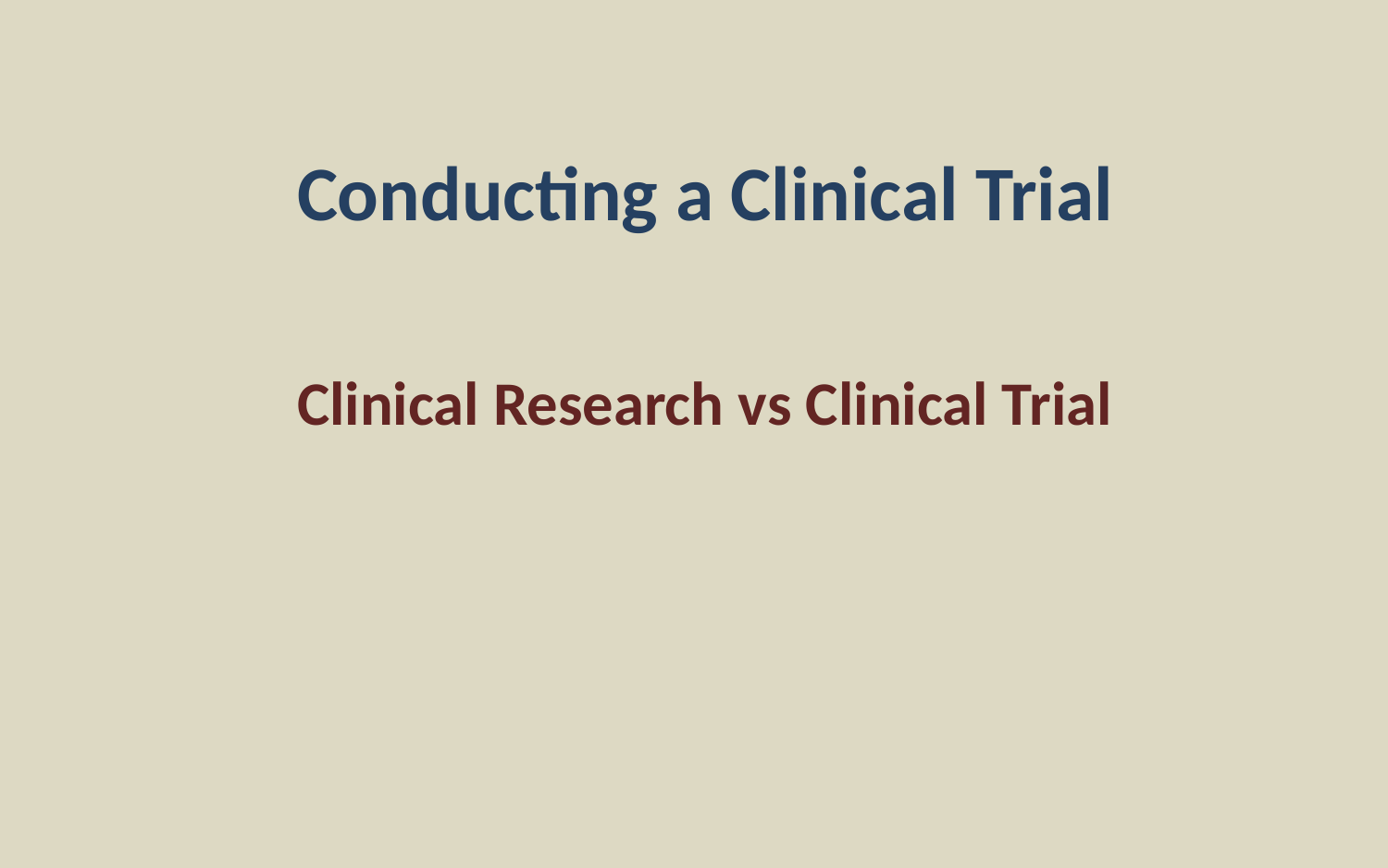

Conducting a Clinical Trial
Clinical Research vs Clinical Trial